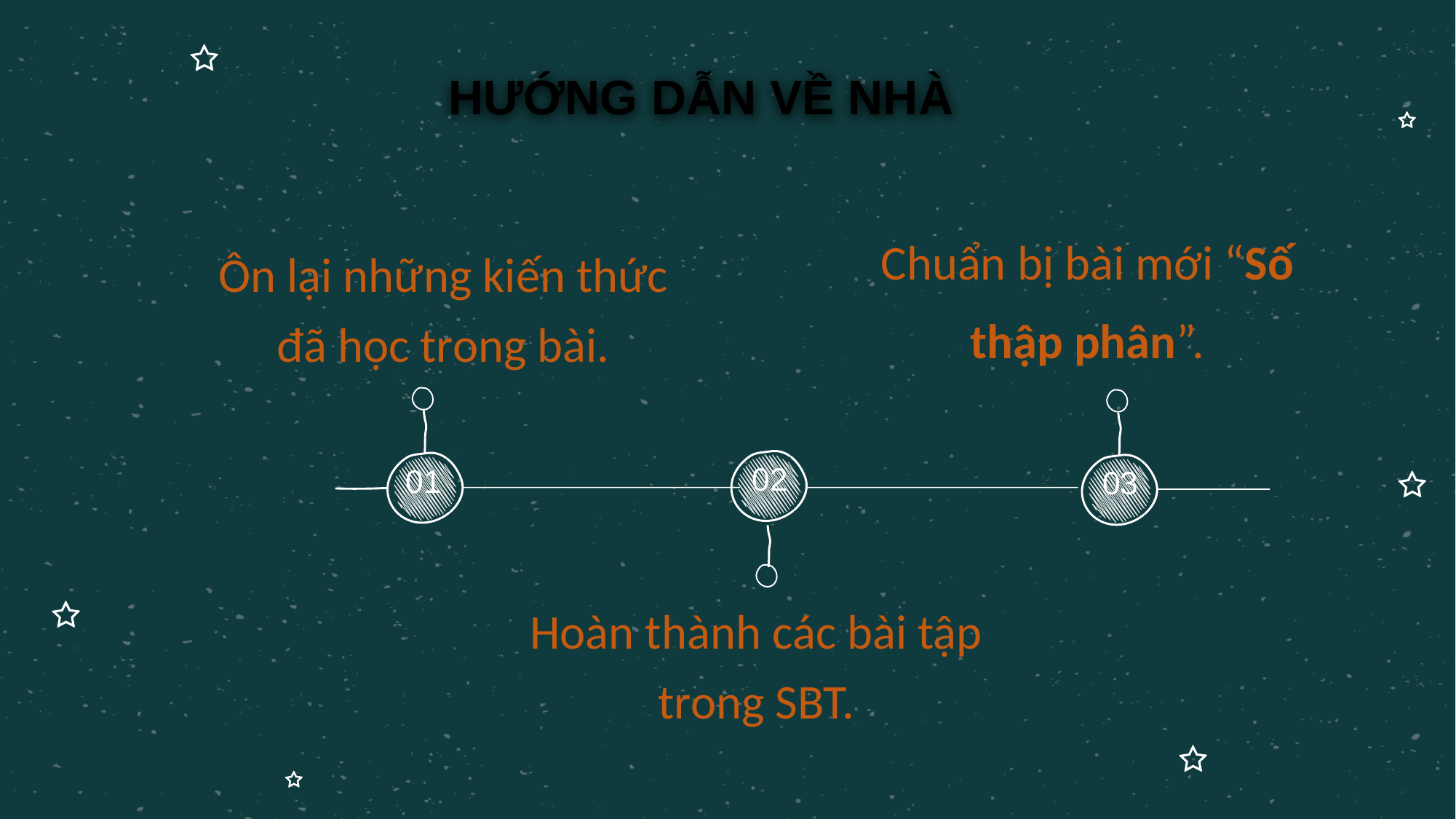

# HƯỚNG DẪN VỀ NHÀ
Chuẩn bị bài mới “Số thập phân”.

Ôn lại những kiến thức đã học trong bài.

02
01
03

Hoàn thành các bài tập trong SBT.